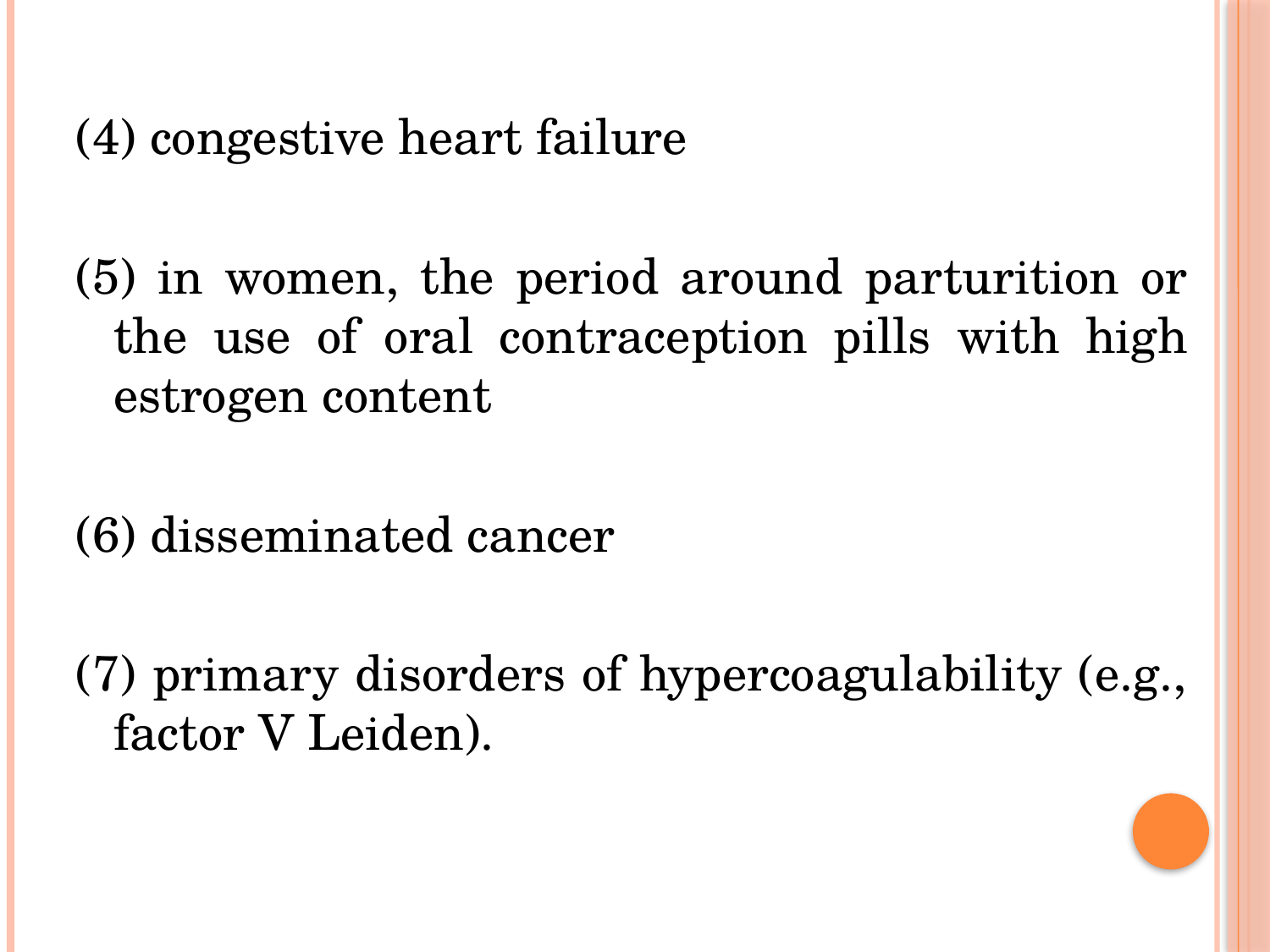

#
(4) congestive heart failure

(5) in women, the period around parturition or the use of oral contraception pills with high estrogen content

(6) disseminated cancer

(7) primary disorders of hypercoagulability (e.g., factor V Leiden).